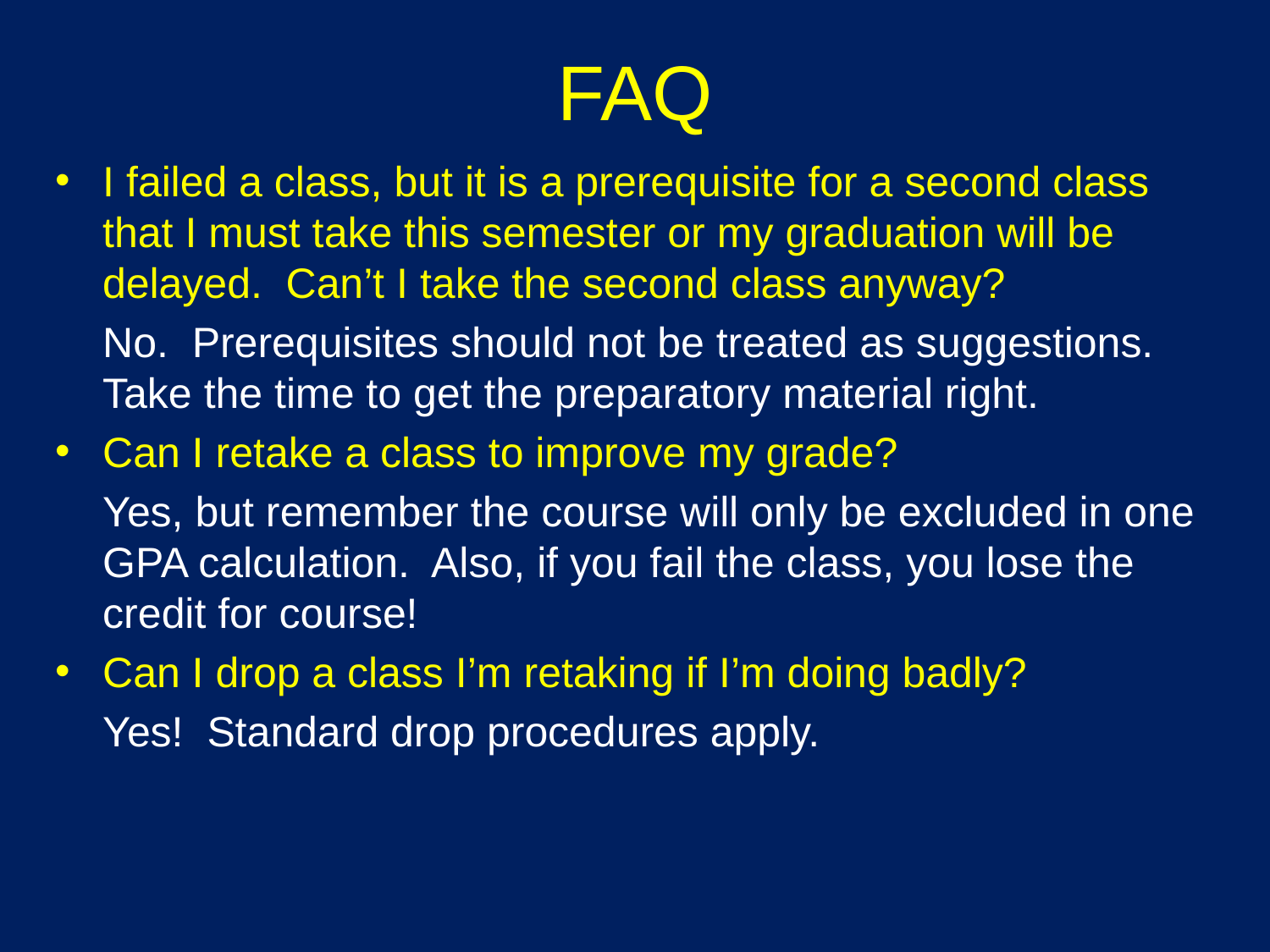

# FAQ
I failed a class, but it is a prerequisite for a second class that I must take this semester or my graduation will be delayed.  Can’t I take the second class anyway?
	No.  Prerequisites should not be treated as suggestions.  Take the time to get the preparatory material right.
Can I retake a class to improve my grade?
	Yes, but remember the course will only be excluded in one GPA calculation.  Also, if you fail the class, you lose the credit for course!
Can I drop a class I’m retaking if I’m doing badly?
	Yes!  Standard drop procedures apply.